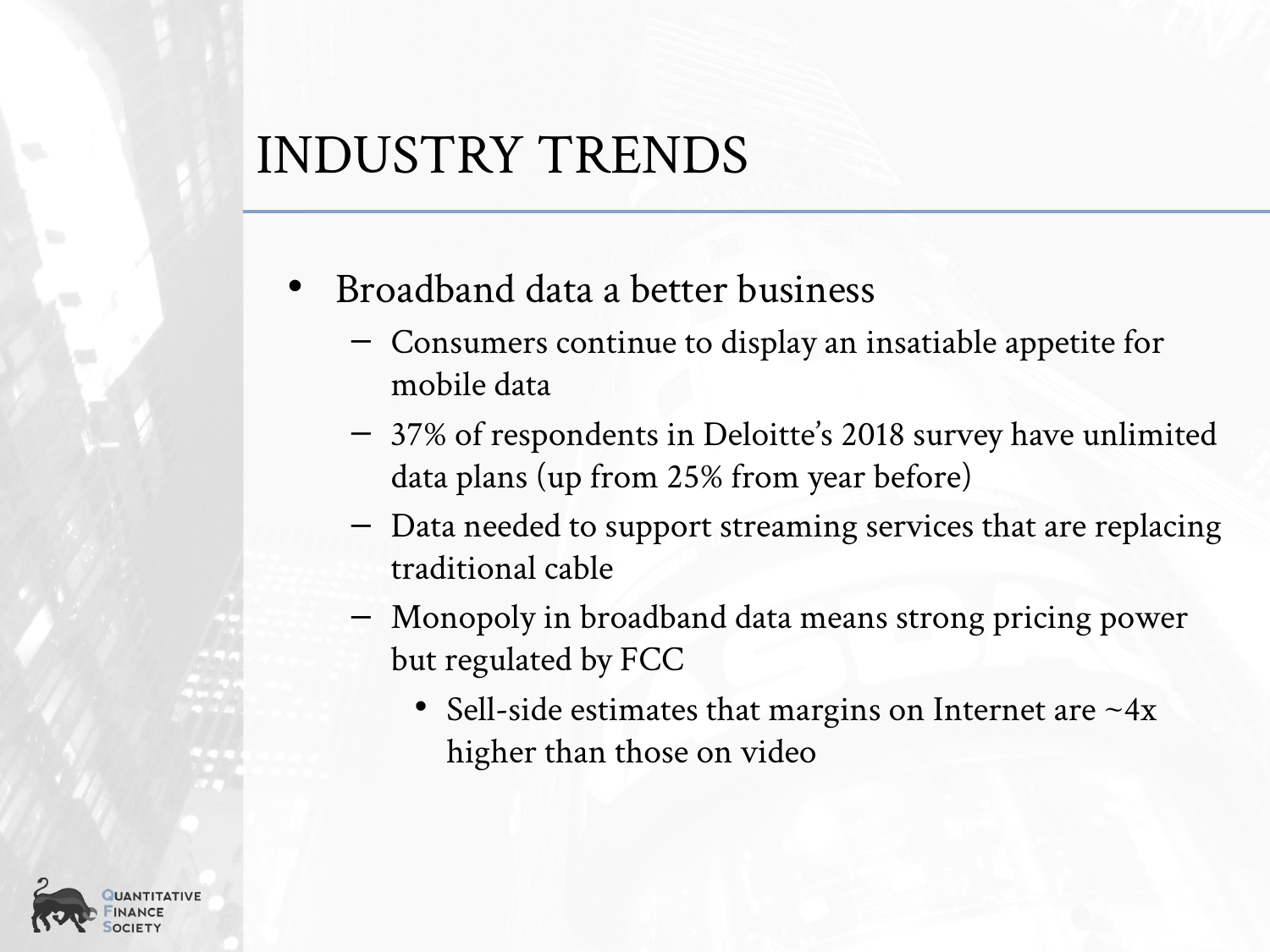

Industry Trends

Broadband data a better business
Consumers continue to display an insatiable appetite for mobile data
37% of respondents in Deloitte’s 2018 survey have unlimited data plans (up from 25% from year before)
Data needed to support streaming services that are replacing traditional cable
Monopoly in broadband data means strong pricing power but regulated by FCC
Sell-side estimates that margins on Internet are ~4x higher than those on video